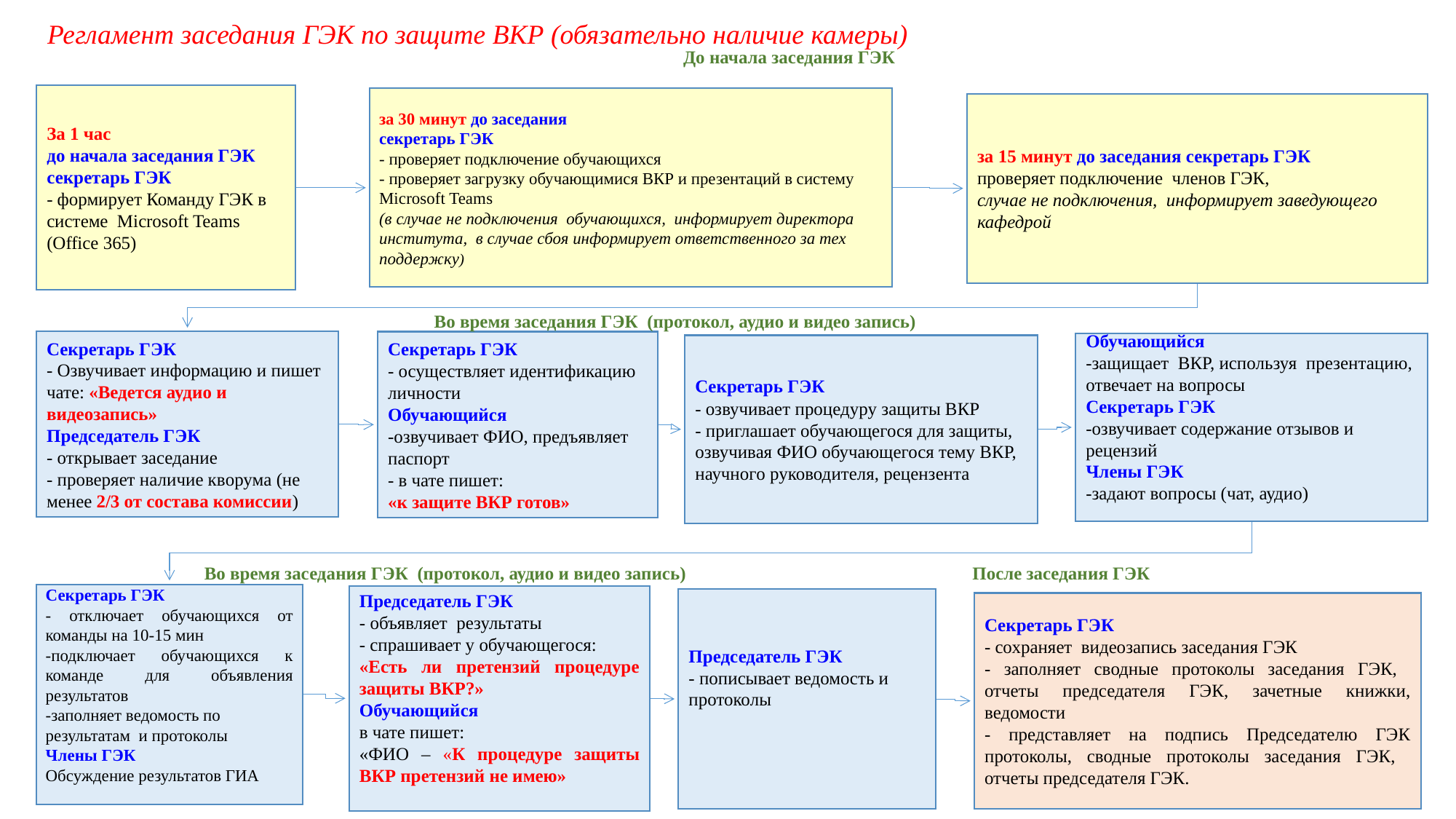

# Регламент заседания ГЭК по защите ВКР (обязательно наличие камеры)
До начала заседания ГЭК

За 1 час
до начала заседания ГЭК
секретарь ГЭК
- формирует Команду ГЭК в системе  Microsoft Teams (Office 365)

за 30 минут до заседания
секретарь ГЭК
- проверяет подключение обучающихся
- проверяет загрузку обучающимися ВКР и презентаций в систему Microsoft Teams
(в случае не подключения  обучающихся,  информирует директора института,  в случае сбоя информирует ответственного за тех поддержку)

за 15 минут до заседания секретарь ГЭК
проверяет подключение  членов ГЭК,
случае не подключения,  информирует заведующего кафедрой

Секретарь ГЭК
- Озвучивает информацию и пишет чате: «Ведется аудио и видеозапись»
Председатель ГЭК
- открывает заседание
- проверяет наличие кворума (не менее 2/3 от состава комиссии)

Секретарь ГЭК
- осуществляет идентификацию личности
Обучающийся
-озвучивает ФИО, предъявляет паспорт
- в чате пишет:
«к защите ВКР готов»

Секретарь ГЭК
- озвучивает процедуру защиты ВКР
- приглашает обучающегося для защиты, озвучивая ФИО обучающегося тему ВКР, научного руководителя, рецензента

Обучающийся
-защищает  ВКР, используя  презентацию, отвечает на вопросы
Секретарь ГЭК
-озвучивает содержание отзывов и рецензий
Члены ГЭК
-задают вопросы (чат, аудио)

Секретарь ГЭК
- отключает обучающихся от команды на 10-15 мин
-подключает обучающихся к команде для объявления результатов
-заполняет ведомость по результатам  и протоколы
Члены ГЭК
Обсуждение результатов ГИА

Председатель ГЭК
- объявляет  результаты
- спрашивает у обучающегося:
«Есть ли претензий процедуре защиты ВКР?»
Обучающийся
в чате пишет:
«ФИО – «К процедуре защиты ВКР претензий не имею»

Председатель ГЭК
- пописывает ведомость и протоколы

Секретарь ГЭК
- сохраняет  видеозапись заседания ГЭК
- заполняет сводные протоколы заседания ГЭК,  отчеты председателя ГЭК, зачетные книжки, ведомости
- представляет на подпись Председателю ГЭК протоколы, сводные протоколы заседания ГЭК,  отчеты председателя ГЭК.

Во время заседания ГЭК  (протокол, аудио и видео запись)
Во время заседания ГЭК  (протокол, аудио и видео запись)
После заседания ГЭК